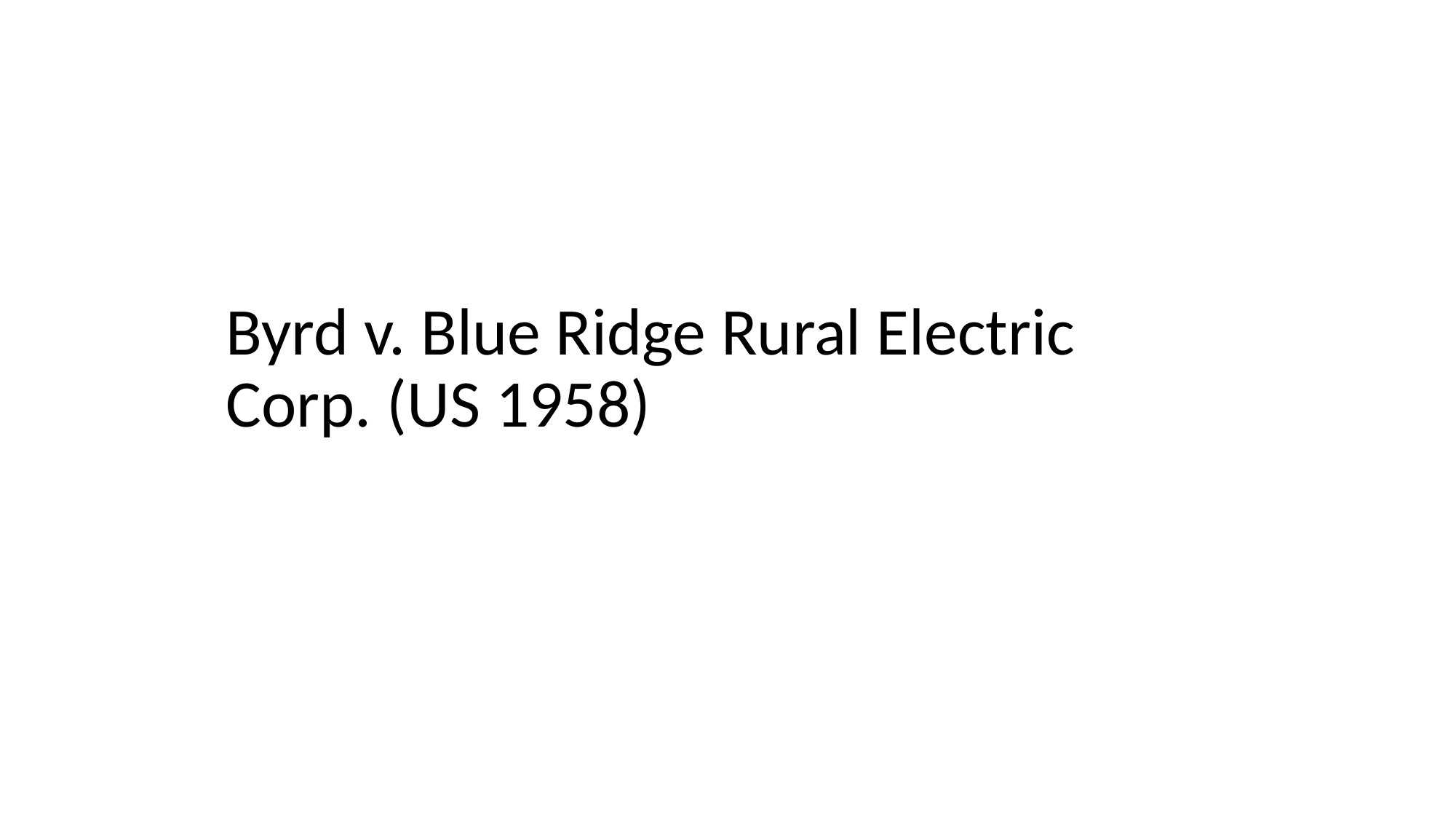

# Byrd v. Blue Ridge Rural Electric Corp. (US 1958)